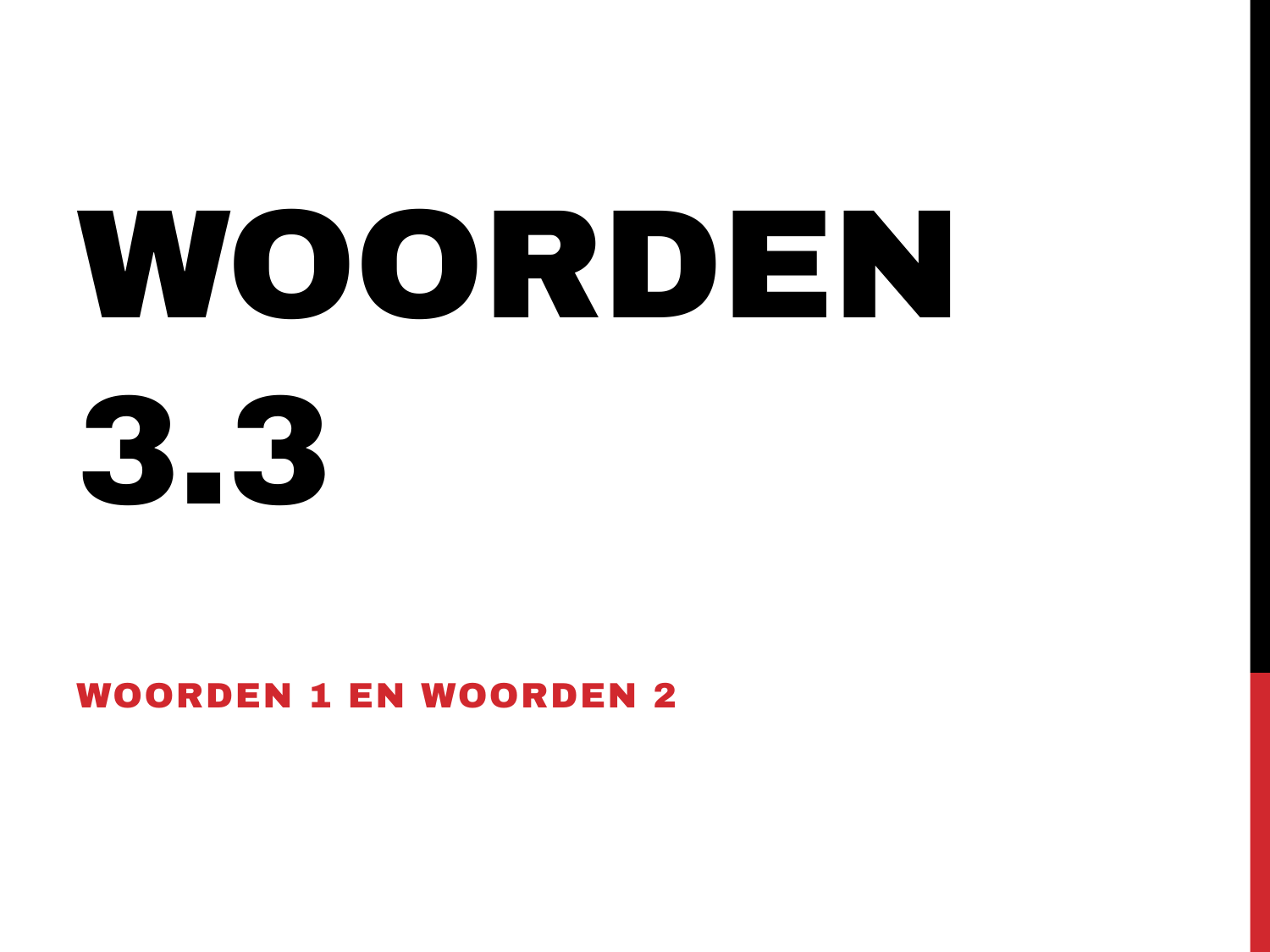

# Woorden 3.3
Woorden 1 en woorden 2